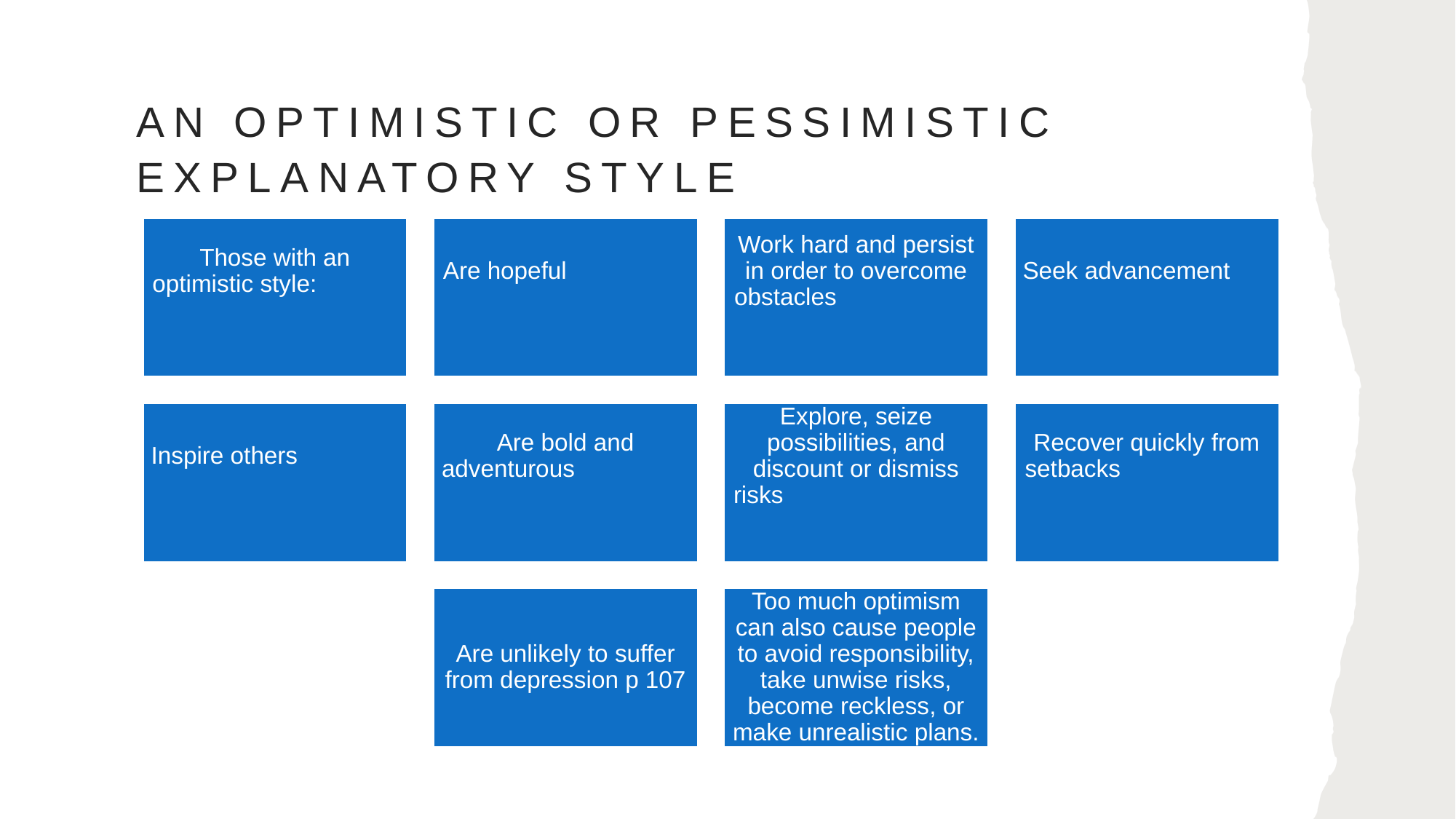

# An Optimistic or Pessimistic Explanatory Style
Those with an optimistic style:
Are hopeful
Work hard and persist in order to overcome obstacles
Seek advancement
Inspire others
Are bold and adventurous
Explore, seize possibilities, and discount or dismiss risks
Recover quickly from setbacks
Are unlikely to suffer from depression p 107
Too much optimism can also cause people to avoid responsibility, take unwise risks, become reckless, or make unrealistic plans.